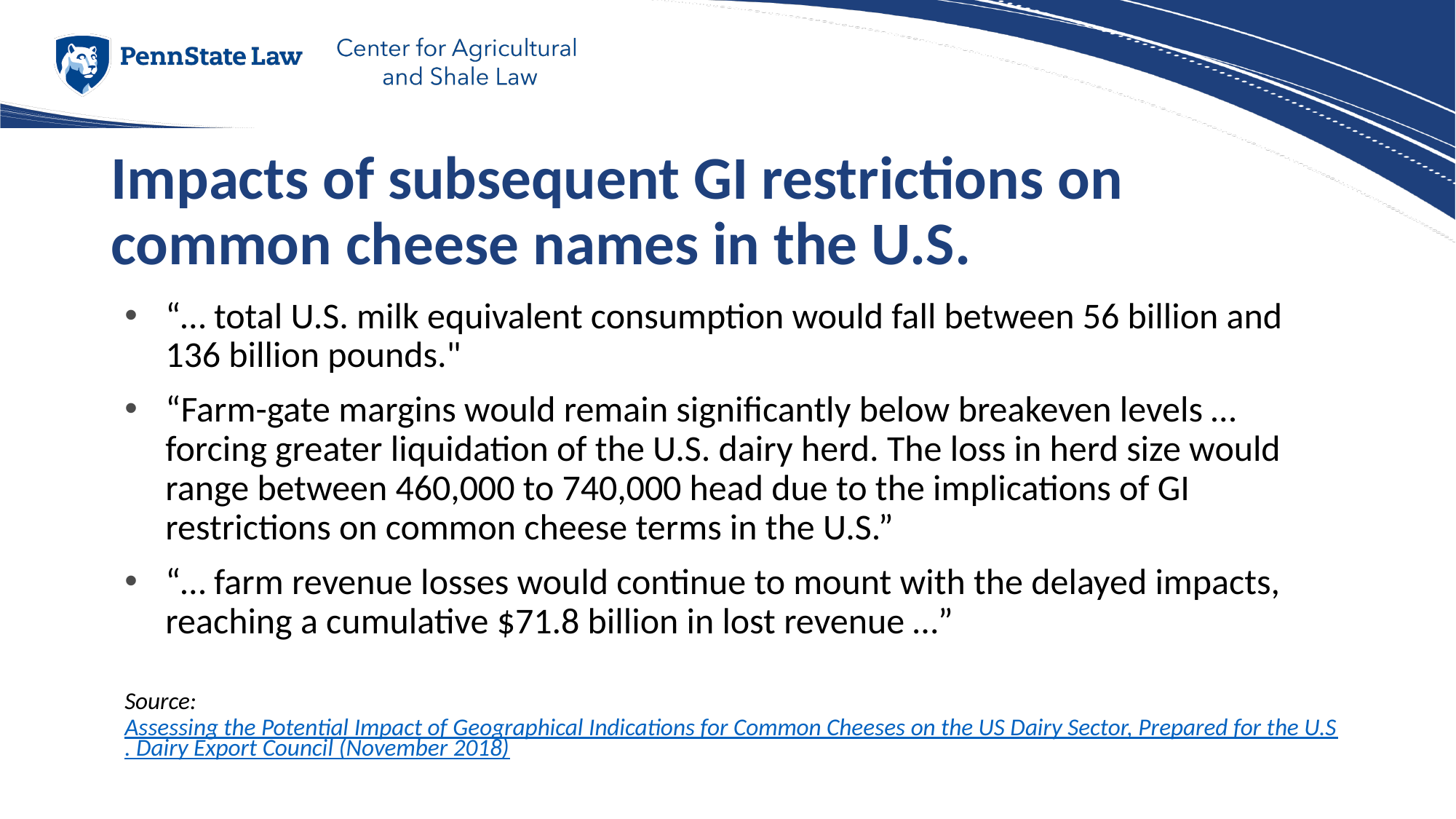

# Impacts of subsequent GI restrictions on common cheese names in the U.S.
“… total U.S. milk equivalent consumption would fall between 56 billion and 136 billion pounds."
“Farm-gate margins would remain significantly below breakeven levels … forcing greater liquidation of the U.S. dairy herd. The loss in herd size would range between 460,000 to 740,000 head due to the implications of GI restrictions on common cheese terms in the U.S.”
“… farm revenue losses would continue to mount with the delayed impacts, reaching a cumulative $71.8 billion in lost revenue …”

Source: Assessing the Potential Impact of Geographical Indications for Common Cheeses on the US Dairy Sector, Prepared for the U.S. Dairy Export Council (November 2018)